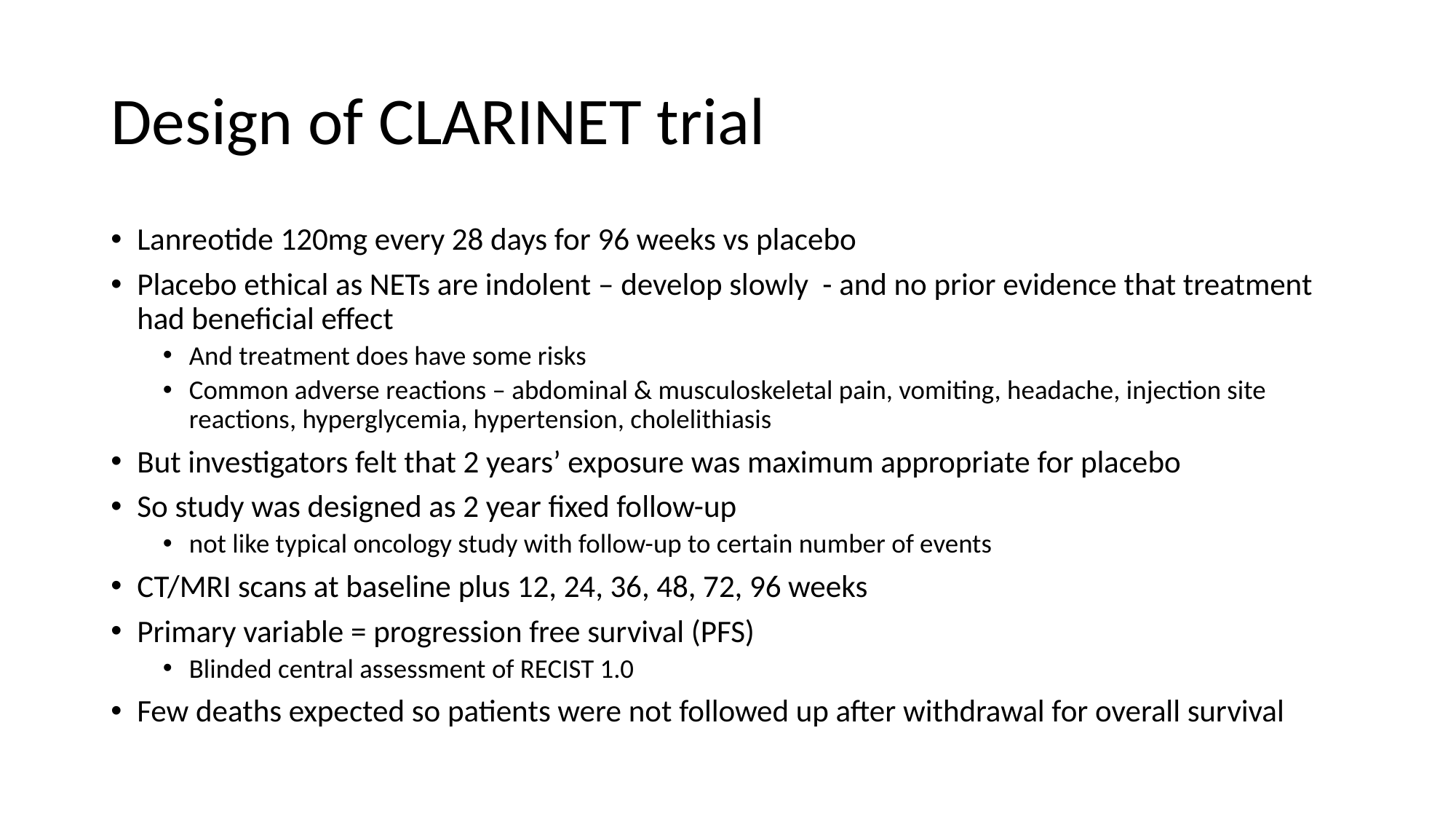

# Design of CLARINET trial
Lanreotide 120mg every 28 days for 96 weeks vs placebo
Placebo ethical as NETs are indolent – develop slowly  - and no prior evidence that treatment had beneficial effect
And treatment does have some risks
Common adverse reactions – abdominal & musculoskeletal pain, vomiting, headache, injection site reactions, hyperglycemia, hypertension, cholelithiasis
But investigators felt that 2 years’ exposure was maximum appropriate for placebo
So study was designed as 2 year fixed follow-up
not like typical oncology study with follow-up to certain number of events
CT/MRI scans at baseline plus 12, 24, 36, 48, 72, 96 weeks
Primary variable = progression free survival (PFS)
Blinded central assessment of RECIST 1.0
Few deaths expected so patients were not followed up after withdrawal for overall survival